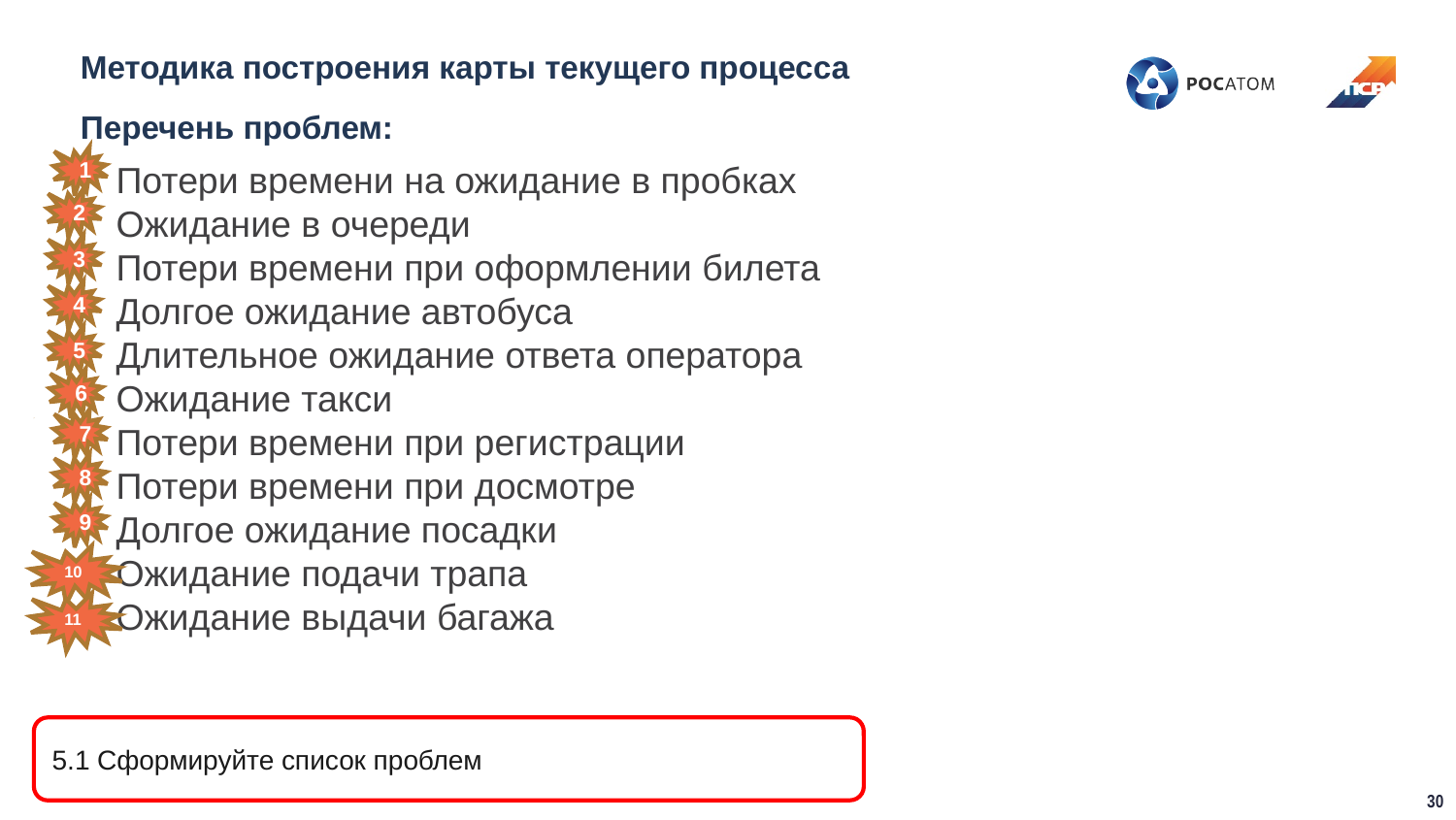

Методика построения карты текущего процесса
Перечень проблем:
1
Потери времени на ожидание в пробках
Ожидание в очереди
Потери времени при оформлении билета
Долгое ожидание автобуса
Длительное ожидание ответа оператора
Ожидание такси
Потери времени при регистрации
Потери времени при досмотре
Долгое ожидание посадки
Ожидание подачи трапа
Ожидание выдачи багажа
2
3
4
5
6
7

8
9
10
11
5.1 Сформируйте список проблем
30